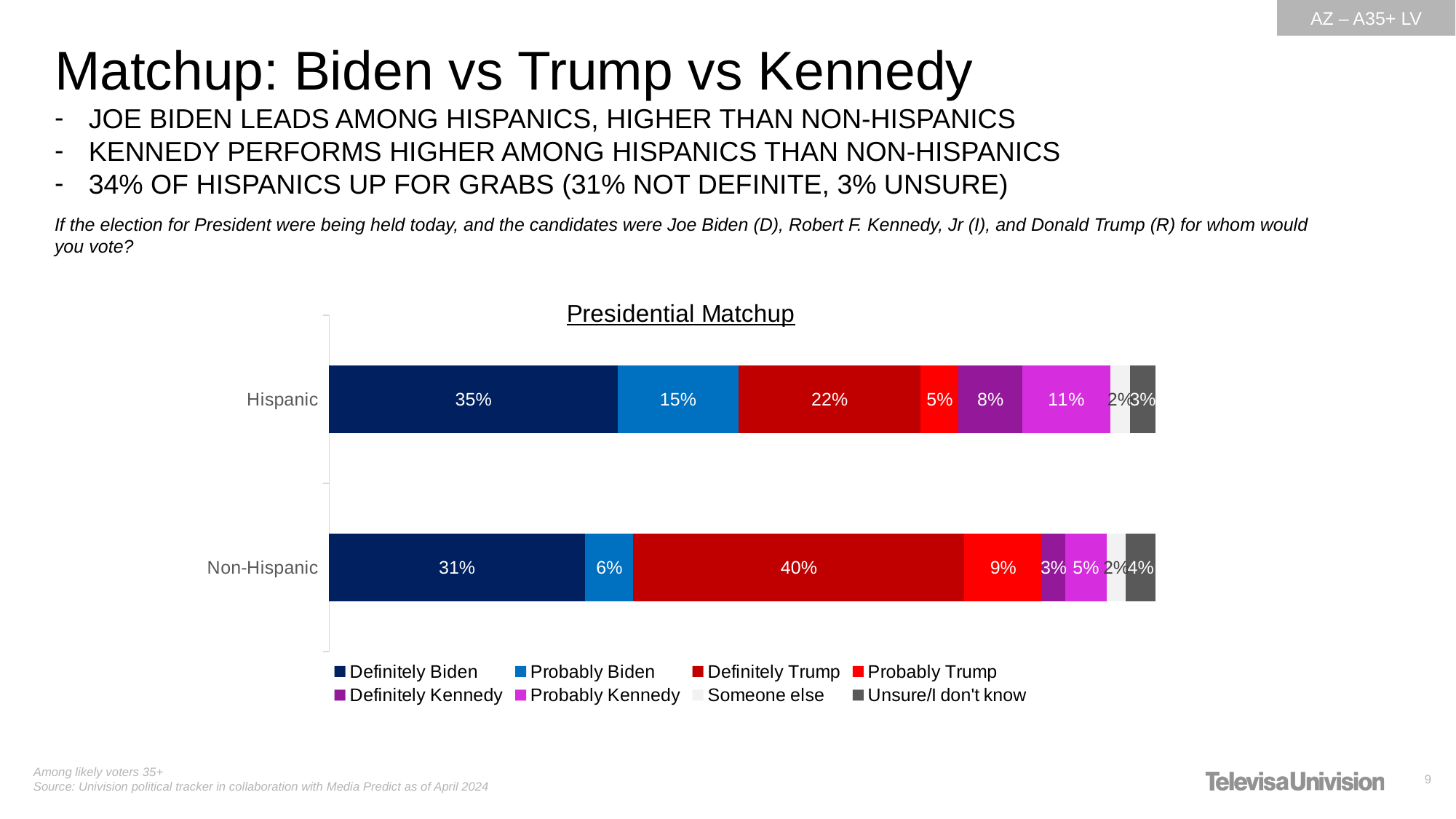

Matchup: Biden vs Trump vs Kennedy
JOE BIDEN LEADS AMONG HISPANICS, HIGHER THAN NON-HISPANICS
KENNEDY PERFORMS HIGHER AMONG HISPANICS THAN NON-HISPANICS
34% OF HISPANICS UP FOR GRABS (31% NOT DEFINITE, 3% UNSURE)

If the election for President were being held today, and the candidates were Joe Biden (D), Robert F. Kennedy, Jr (I), and Donald Trump (R) for whom would you vote?

### Chart: Presidential Matchup

| Category | Definitely Biden | Probably Biden | Definitely Trump | Probably Trump | Definitely Kennedy | Probably Kennedy | Someone else | Unsure/I don't know |
|---|---|---|---|---|---|---|---|---|
| Hispanic | 0.3492850103889147 | 0.1463314017307497 | 0.2204559720004995 | 0.04592156476673546 | 0.0766874264575552 | 0.1072448256638015 | 0.02369410640163038 | 0.03037969259011388 |
| Non-Hispanic | 0.3097920164436479 | 0.05843107419462129 | 0.4008099080357955 | 0.09391092655322673 | 0.02816977571744246 | 0.04980798771731128 | 0.02362402607681693 | 0.03545428526113749 |